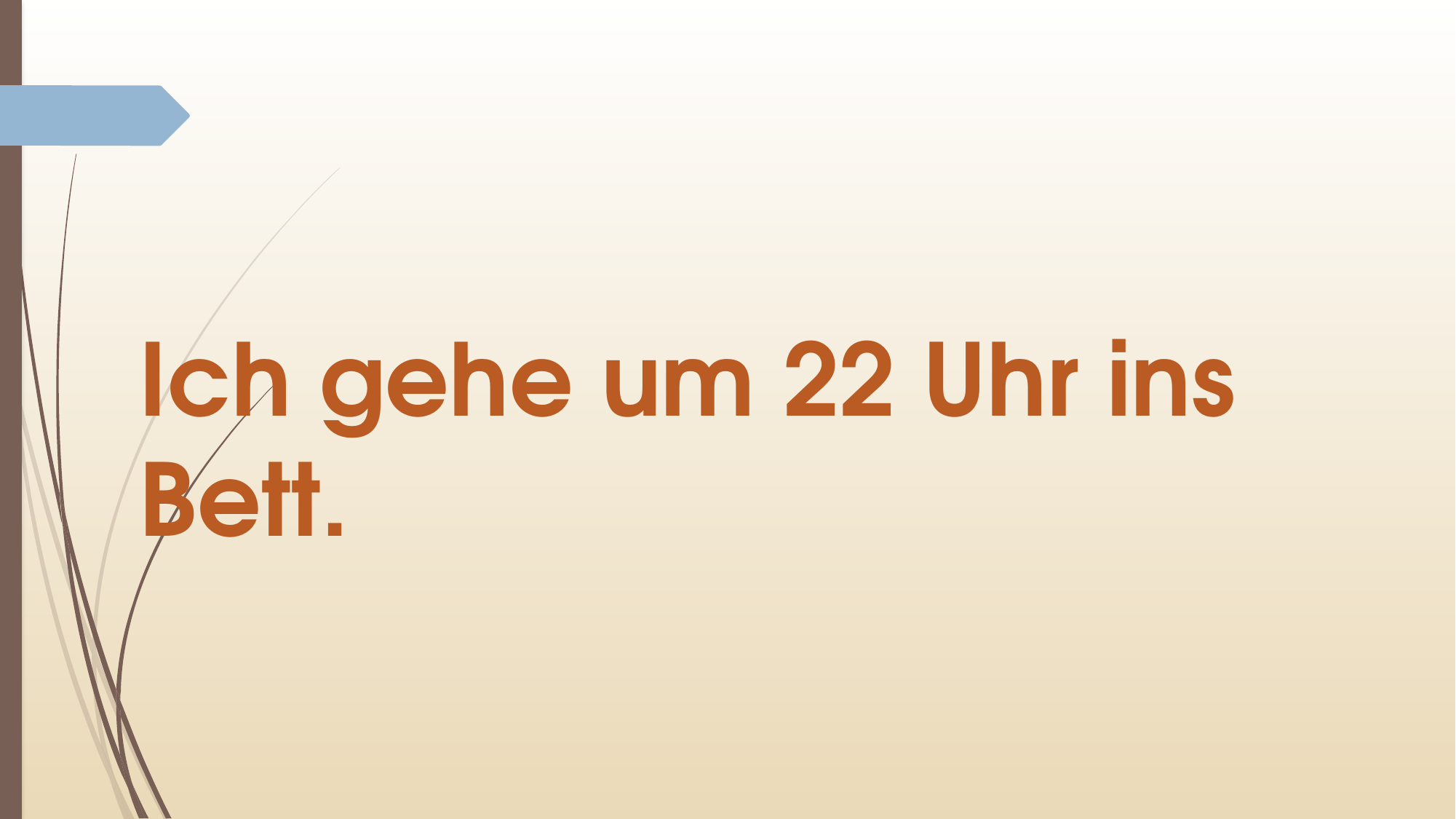

# Ich gehe um 22 Uhr ins Bett.